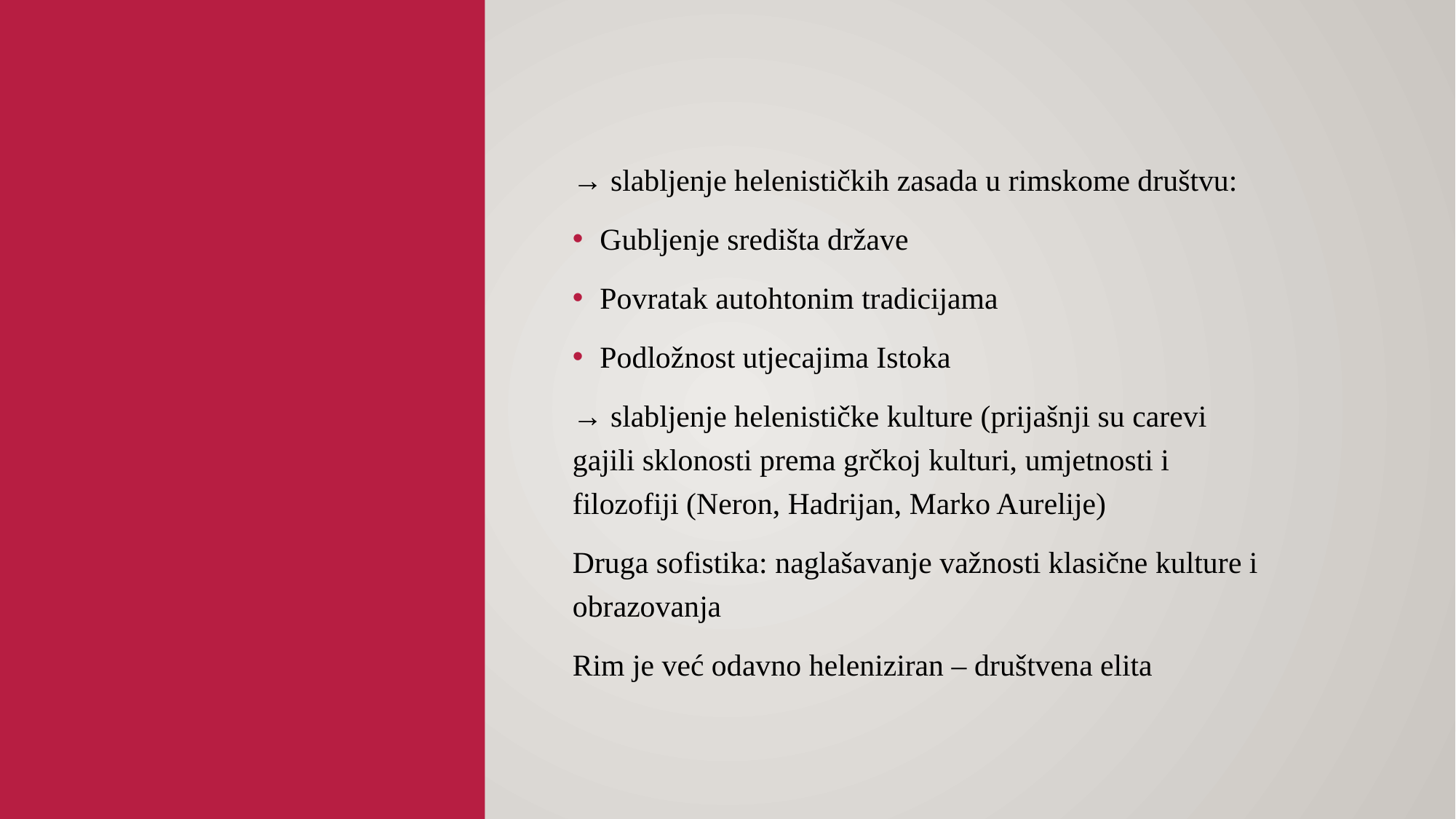

#
→ slabljenje helenističkih zasada u rimskome društvu:
Gubljenje središta države
Povratak autohtonim tradicijama
Podložnost utjecajima Istoka
→ slabljenje helenističke kulture (prijašnji su carevi gajili sklonosti prema grčkoj kulturi, umjetnosti i filozofiji (Neron, Hadrijan, Marko Aurelije)
Druga sofistika: naglašavanje važnosti klasične kulture i obrazovanja
Rim je već odavno heleniziran – društvena elita